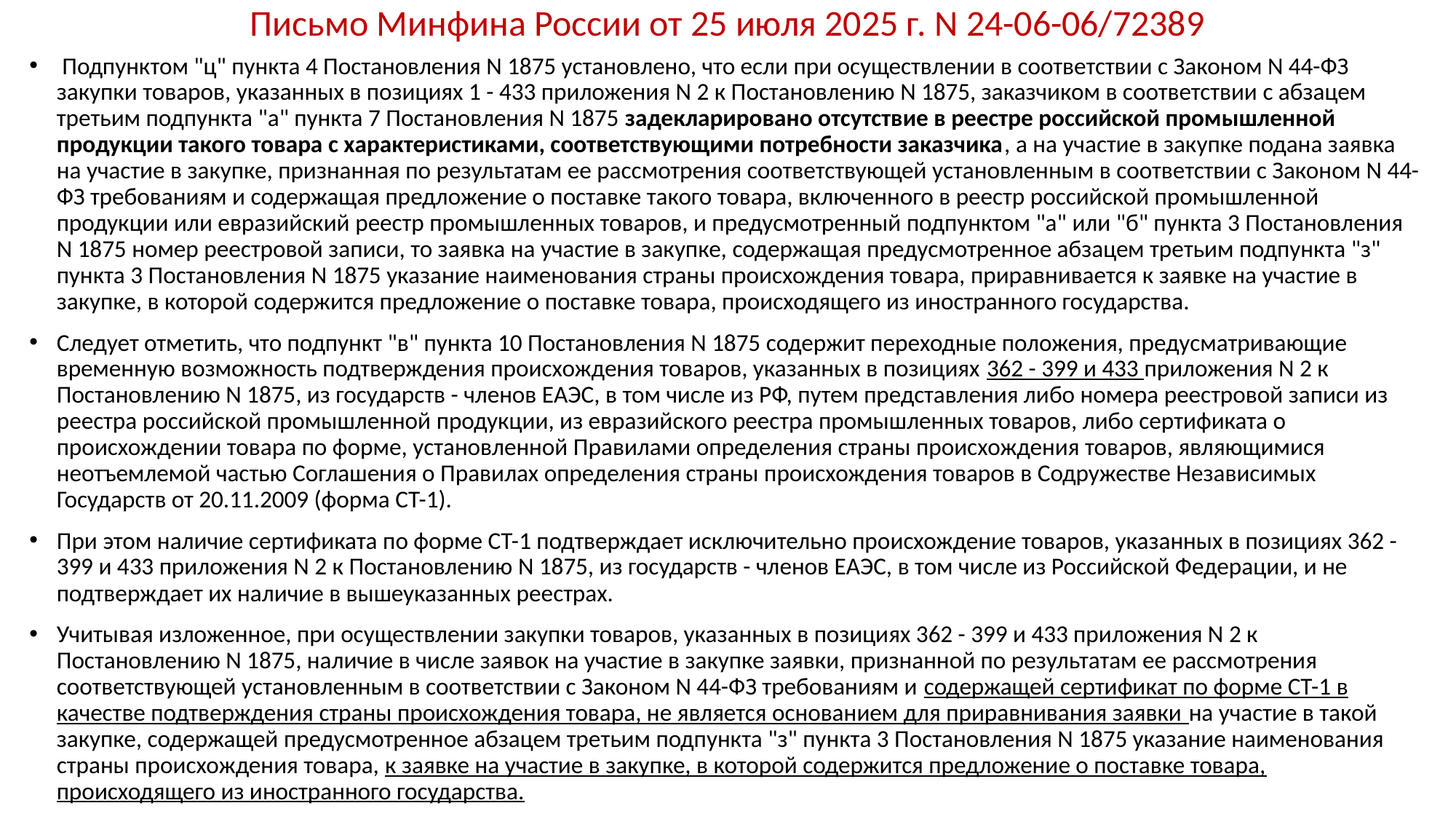

# Письмо Минфина России от 25 июля 2025 г. N 24-06-06/72389
 Подпунктом "ц" пункта 4 Постановления N 1875 установлено, что если при осуществлении в соответствии с Законом N 44-ФЗ закупки товаров, указанных в позициях 1 - 433 приложения N 2 к Постановлению N 1875, заказчиком в соответствии с абзацем третьим подпункта "а" пункта 7 Постановления N 1875 задекларировано отсутствие в реестре российской промышленной продукции такого товара с характеристиками, соответствующими потребности заказчика, а на участие в закупке подана заявка на участие в закупке, признанная по результатам ее рассмотрения соответствующей установленным в соответствии с Законом N 44-ФЗ требованиям и содержащая предложение о поставке такого товара, включенного в реестр российской промышленной продукции или евразийский реестр промышленных товаров, и предусмотренный подпунктом "а" или "б" пункта 3 Постановления N 1875 номер реестровой записи, то заявка на участие в закупке, содержащая предусмотренное абзацем третьим подпункта "з" пункта 3 Постановления N 1875 указание наименования страны происхождения товара, приравнивается к заявке на участие в закупке, в которой содержится предложение о поставке товара, происходящего из иностранного государства.
Следует отметить, что подпункт "в" пункта 10 Постановления N 1875 содержит переходные положения, предусматривающие временную возможность подтверждения происхождения товаров, указанных в позициях 362 - 399 и 433 приложения N 2 к Постановлению N 1875, из государств - членов ЕАЭС, в том числе из РФ, путем представления либо номера реестровой записи из реестра российской промышленной продукции, из евразийского реестра промышленных товаров, либо сертификата о происхождении товара по форме, установленной Правилами определения страны происхождения товаров, являющимися неотъемлемой частью Соглашения о Правилах определения страны происхождения товаров в Содружестве Независимых Государств от 20.11.2009 (форма СТ-1).
При этом наличие сертификата по форме СТ-1 подтверждает исключительно происхождение товаров, указанных в позициях 362 - 399 и 433 приложения N 2 к Постановлению N 1875, из государств - членов ЕАЭС, в том числе из Российской Федерации, и не подтверждает их наличие в вышеуказанных реестрах.
Учитывая изложенное, при осуществлении закупки товаров, указанных в позициях 362 - 399 и 433 приложения N 2 к Постановлению N 1875, наличие в числе заявок на участие в закупке заявки, признанной по результатам ее рассмотрения соответствующей установленным в соответствии с Законом N 44-ФЗ требованиям и содержащей сертификат по форме СТ-1 в качестве подтверждения страны происхождения товара, не является основанием для приравнивания заявки на участие в такой закупке, содержащей предусмотренное абзацем третьим подпункта "з" пункта 3 Постановления N 1875 указание наименования страны происхождения товара, к заявке на участие в закупке, в которой содержится предложение о поставке товара, происходящего из иностранного государства.